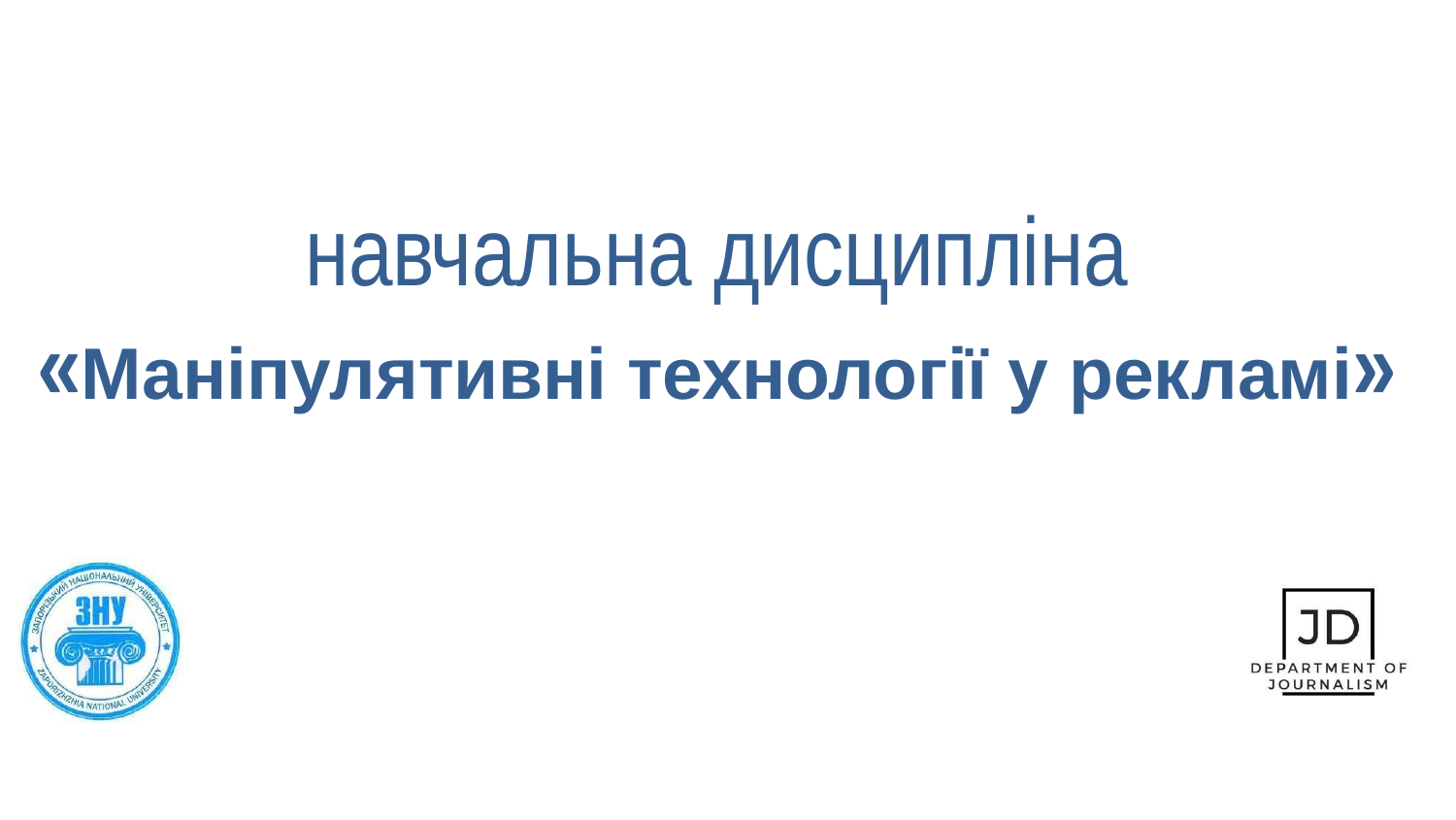

# навчальна дисципліна
«Маніпулятивні технології у рекламі»